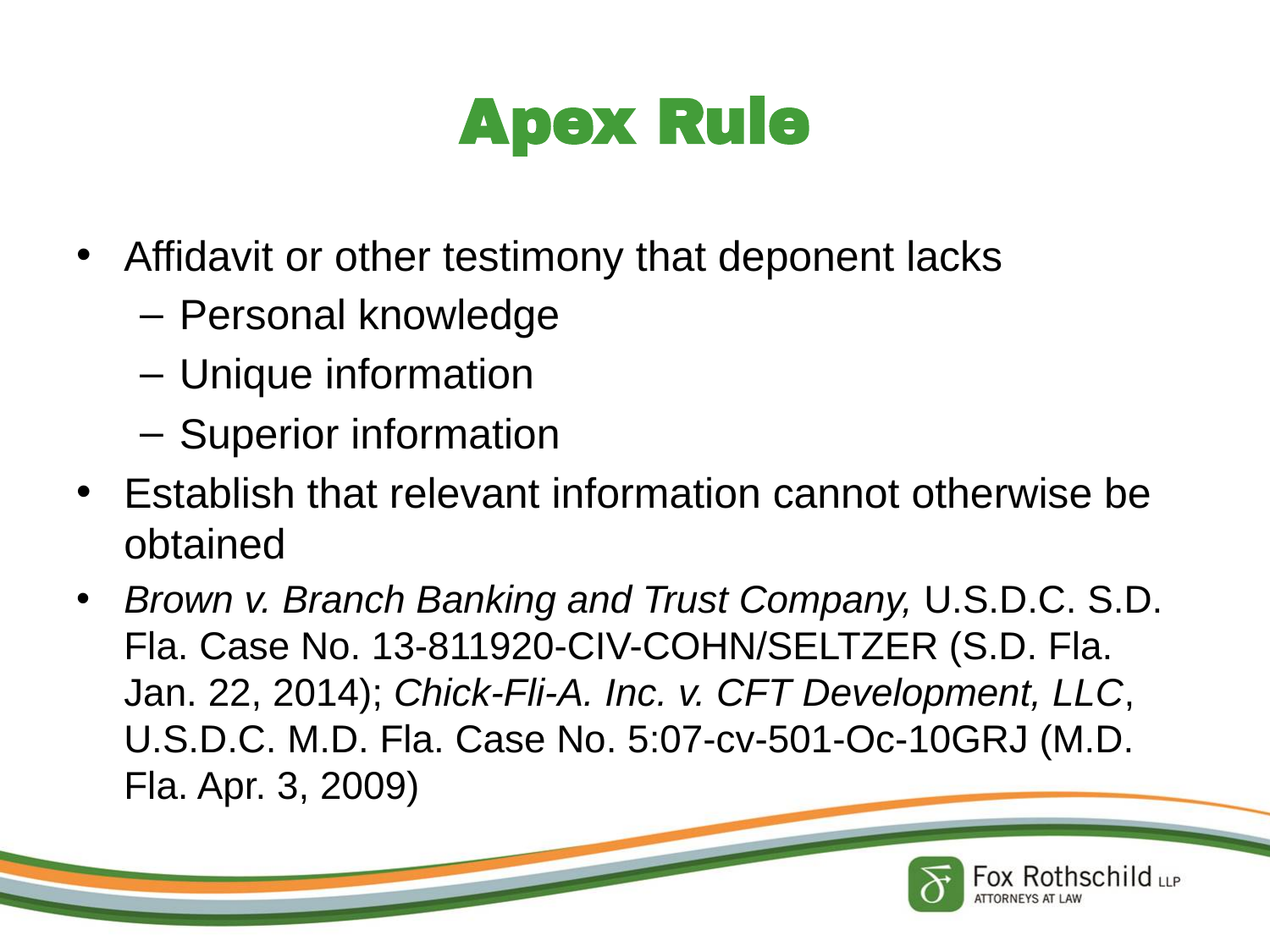

# Apex Rule
Affidavit or other testimony that deponent lacks
Personal knowledge
Unique information
Superior information
Establish that relevant information cannot otherwise be obtained
Brown v. Branch Banking and Trust Company, U.S.D.C. S.D. Fla. Case No. 13-811920-CIV-COHN/SELTZER (S.D. Fla. Jan. 22, 2014); Chick-Fli-A. Inc. v. CFT Development, LLC, U.S.D.C. M.D. Fla. Case No. 5:07-cv-501-Oc-10GRJ (M.D. Fla. Apr. 3, 2009)